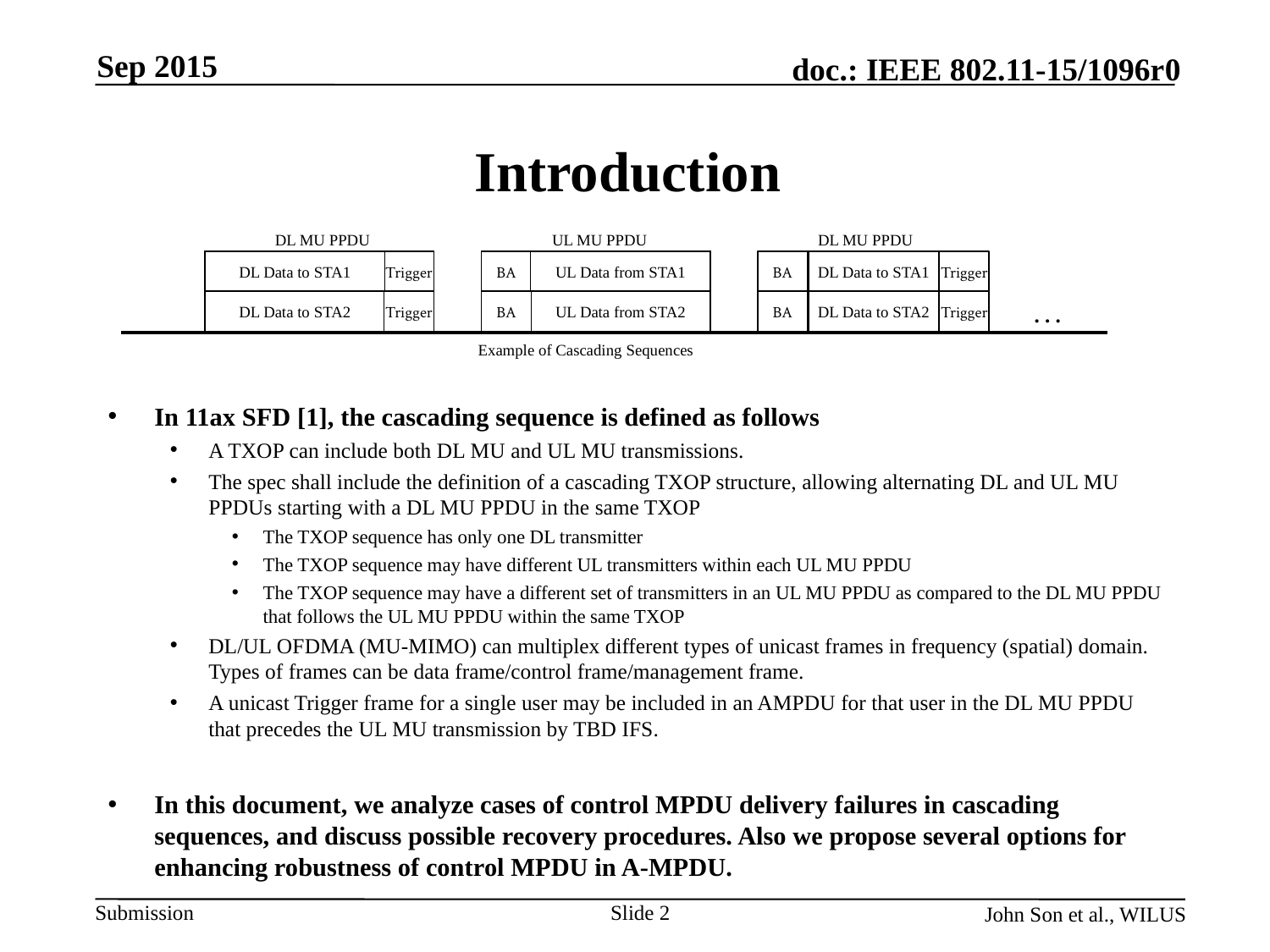

Sep 2015
# Introduction
DL MU PPDU
DL MU PPDU
UL MU PPDU
DL Data to STA1
Trigger
BA
UL Data from STA1
BA
DL Data to STA1
Trigger
. . .
DL Data to STA2
Trigger
BA
UL Data from STA2
BA
DL Data to STA2
Trigger
Example of Cascading Sequences
In 11ax SFD [1], the cascading sequence is defined as follows
A TXOP can include both DL MU and UL MU transmissions.
The spec shall include the definition of a cascading TXOP structure, allowing alternating DL and UL MU PPDUs starting with a DL MU PPDU in the same TXOP
The TXOP sequence has only one DL transmitter
The TXOP sequence may have different UL transmitters within each UL MU PPDU
The TXOP sequence may have a different set of transmitters in an UL MU PPDU as compared to the DL MU PPDU that follows the UL MU PPDU within the same TXOP
DL/UL OFDMA (MU-MIMO) can multiplex different types of unicast frames in frequency (spatial) domain. Types of frames can be data frame/control frame/management frame.
A unicast Trigger frame for a single user may be included in an AMPDU for that user in the DL MU PPDU that precedes the UL MU transmission by TBD IFS.

In this document, we analyze cases of control MPDU delivery failures in cascading sequences, and discuss possible recovery procedures. Also we propose several options for enhancing robustness of control MPDU in A-MPDU.
Slide 2
John Son et al., WILUS